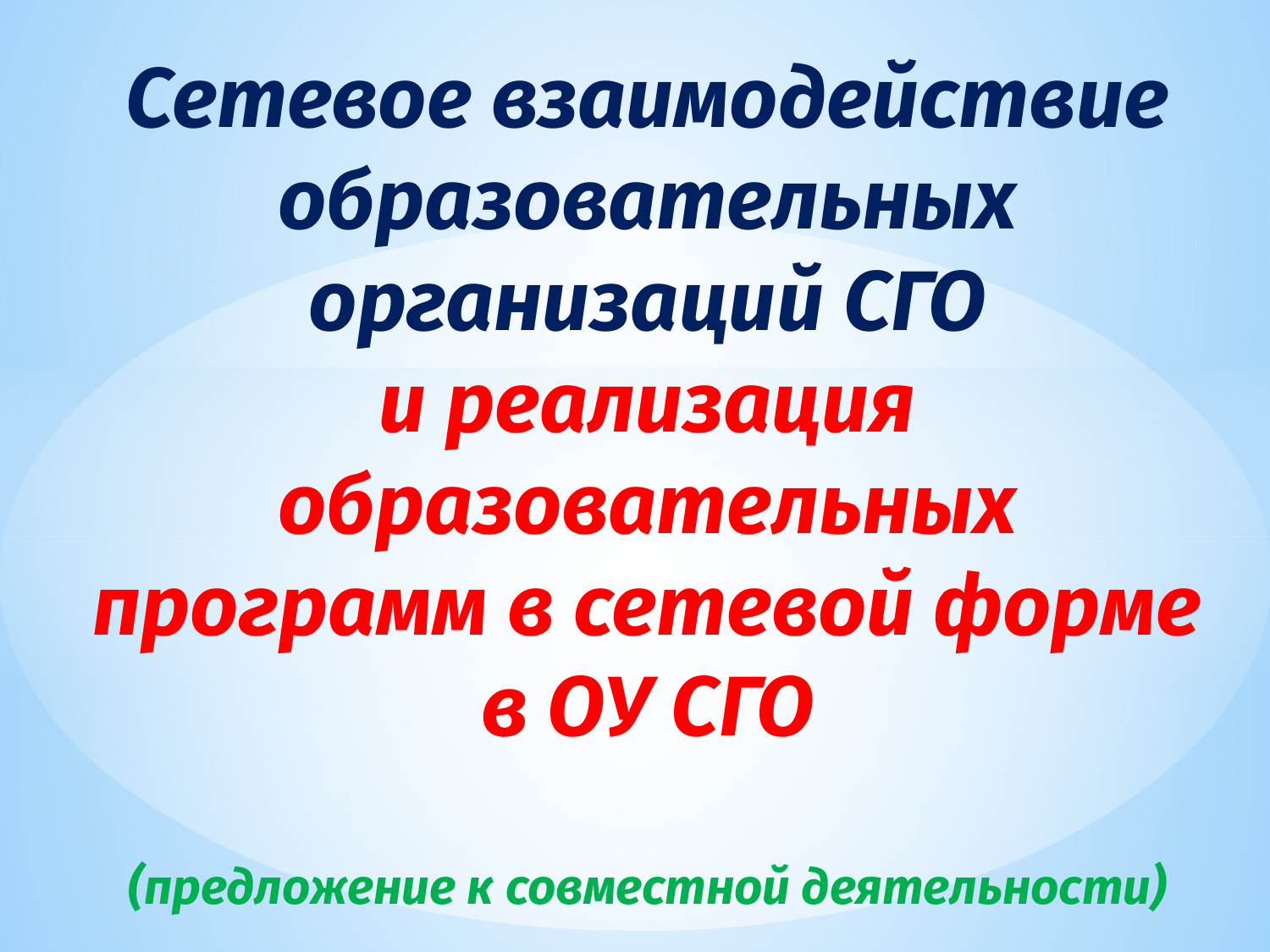

# Сетевое взаимодействие образовательных организаций СГО и реализация образовательных программ в сетевой форме в ОУ СГО (предложение к совместной деятельности)